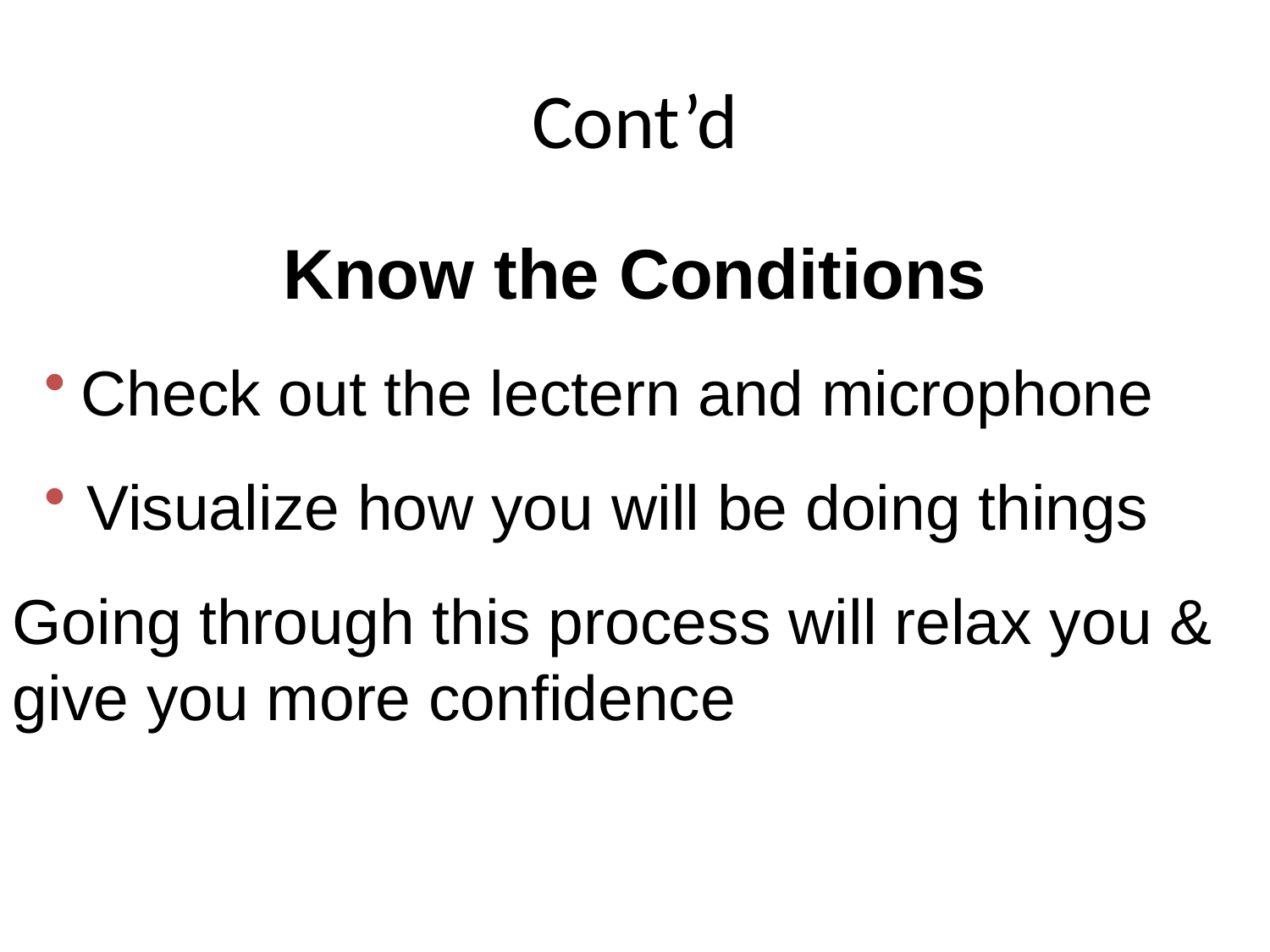

# Cont’d
Know the Conditions

 Check out the lectern and microphone

 Visualize how you will be doing things

Going through this process will relax you & give you more confidence